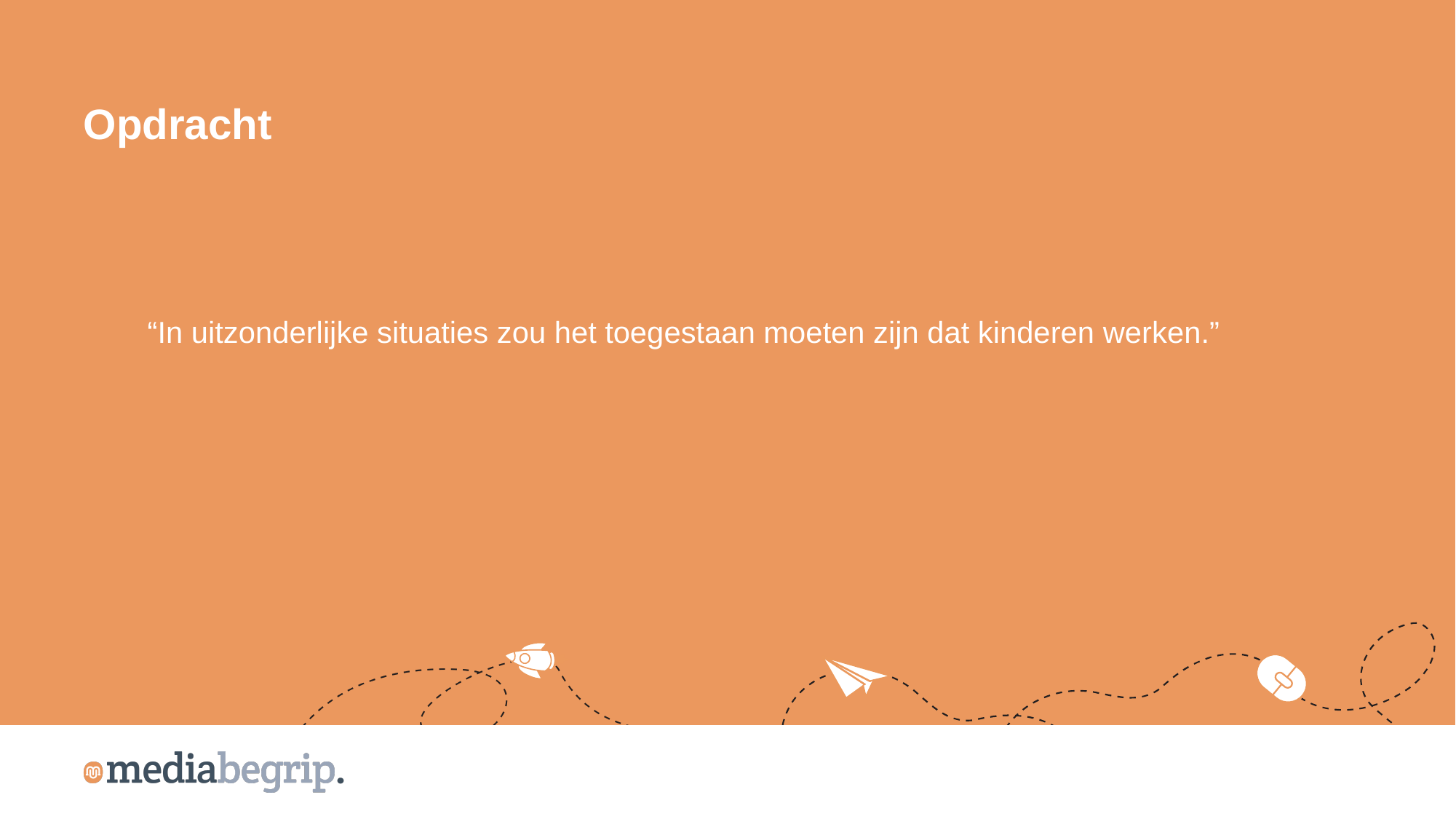

Opdracht

“In uitzonderlijke situaties zou het toegestaan moeten zijn dat kinderen werken.”